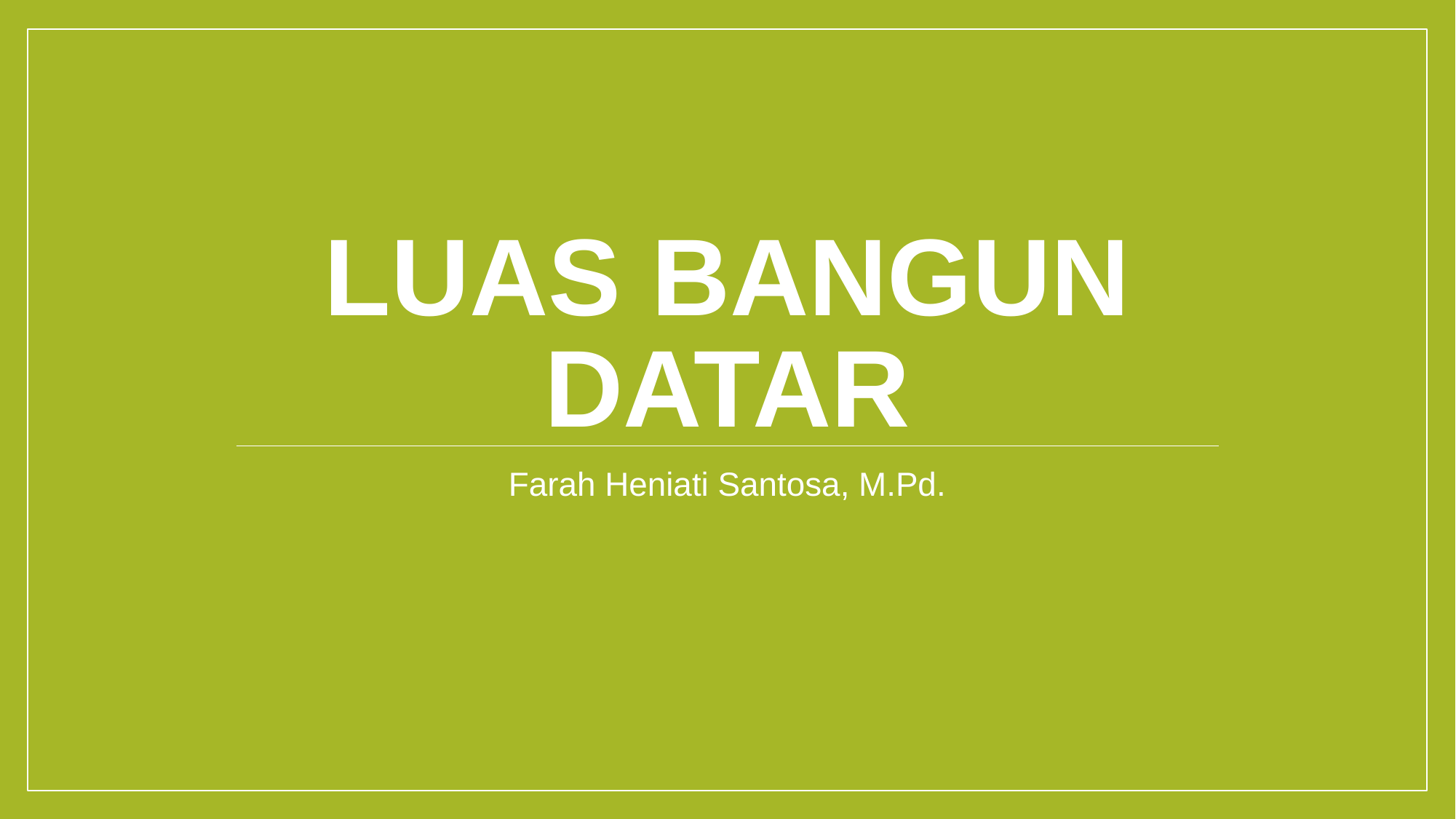

# Luas Bangun datar
Farah Heniati Santosa, M.Pd.